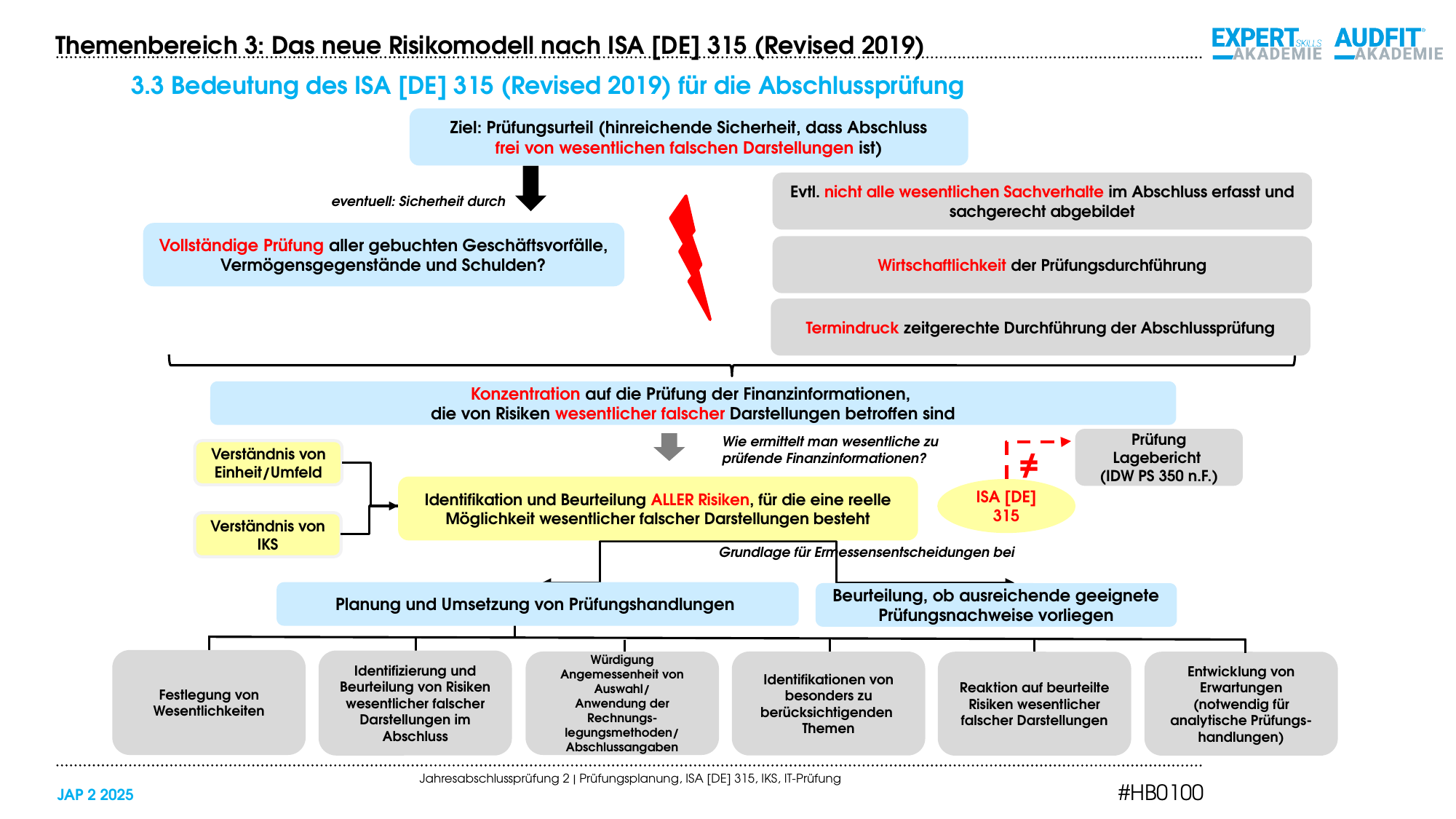

Themenbereich 3: Das neue Risikomodell nach ISA [DE] 315 (Revised 2019)
3.3 Bedeutung des ISA [DE] 315 (Revised 2019) für die Abschlussprüfung

Ziel: Prüfungsurteil (hinreichende Sicherheit, dass Abschluss
frei von wesentlichen falschen Darstellungen ist)

Evtl. nicht alle wesentlichen Sachverhalte im Abschluss erfasst und sachgerecht abgebildet
eventuell: Sicherheit durch

Vollständige Prüfung aller gebuchten Geschäftsvorfälle, Vermögensgegenstände und Schulden?
Wirtschaftlichkeit der Prüfungsdurchführung
Termindruck zeitgerechte Durchführung der Abschlussprüfung
Konzentration auf die Prüfung der Finanzinformationen,
die von Risiken wesentlicher falscher Darstellungen betroffen sind
Wie ermittelt man wesentliche zu prüfende Finanzinformationen?
Prüfung Lagebericht
(IDW PS 350 n.F.)

≠
Verständnis von Einheit/Umfeld
Identifikation und Beurteilung ALLER Risiken, für die eine reelle Möglichkeit wesentlicher falscher Darstellungen besteht
ISA [DE] 315
Verständnis von IKS
Grundlage für Ermessensentscheidungen bei
Planung und Umsetzung von Prüfungshandlungen
Beurteilung, ob ausreichende geeignete Prüfungsnachweise vorliegen
Festlegung von Wesentlichkeiten
Identifizierung und Beurteilung von Risiken wesentlicher falscher Darstellungen im Abschluss
Würdigung Angemessenheit von Auswahl/
Anwendung der Rechnungs-legungsmethoden/
Abschlussangaben
Identifikationen von besonders zu berücksichtigenden  Themen
Reaktion auf beurteilte Risiken wesentlicher falscher Darstellungen
Entwicklung von Erwartungen (notwendig für analytische Prüfungs-handlungen)